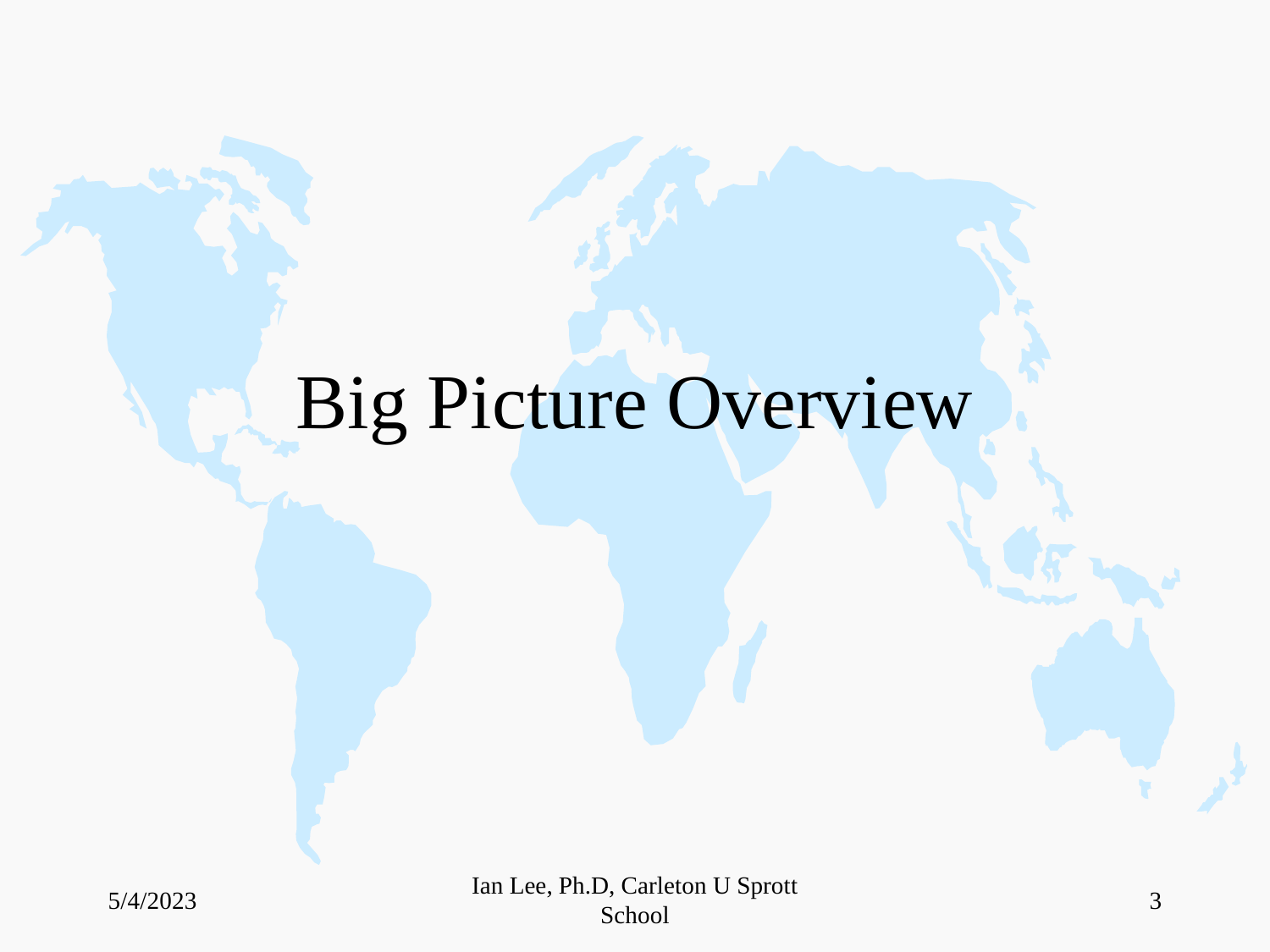

# Big Picture Overview

5/4/2023
Ian Lee, Ph.D, Carleton U Sprott School
3